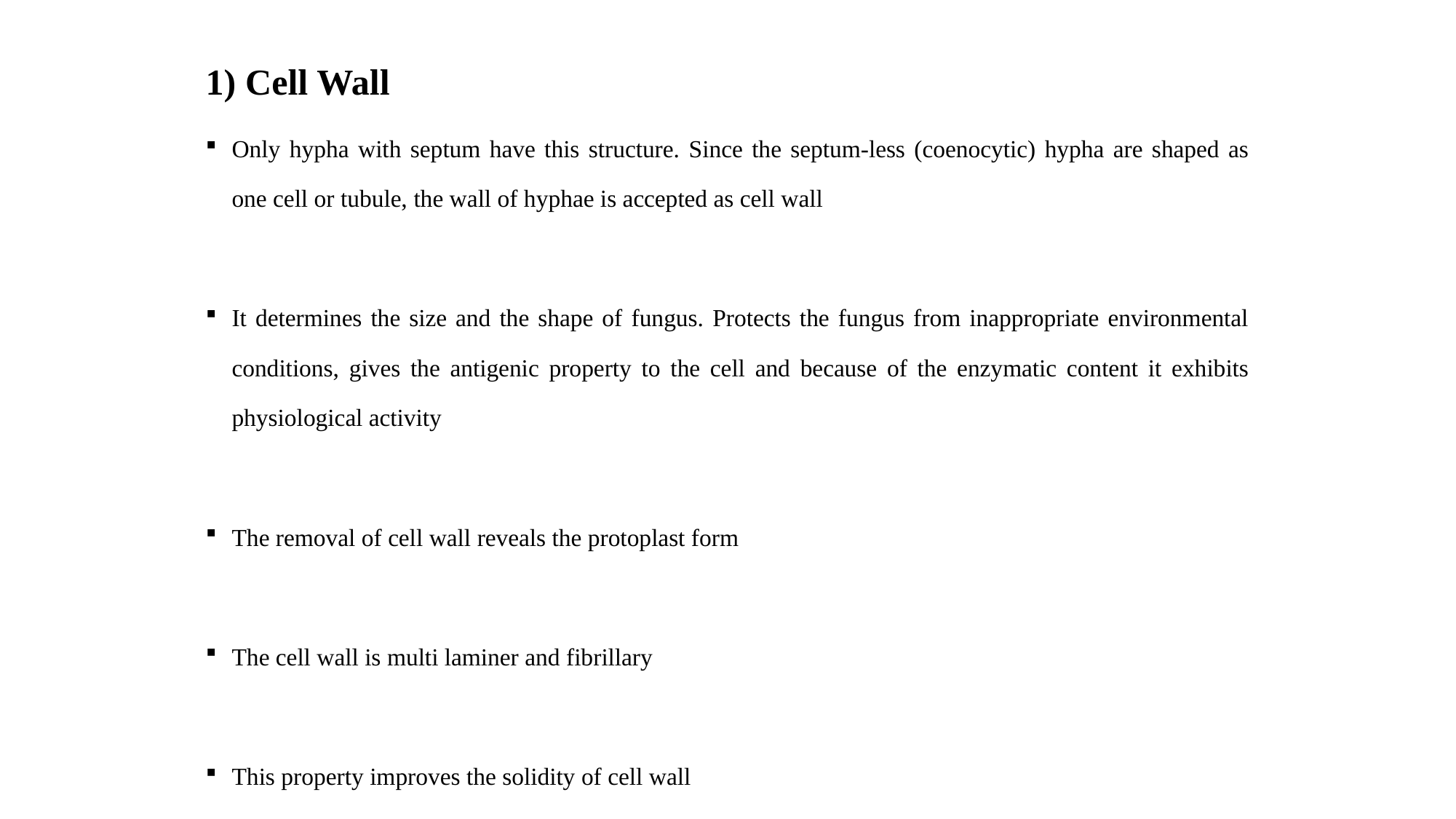

Cell Wall
Only hypha with septum have this structure. Since the septum-less (coenocytic) hypha are shaped as one cell or tubule, the wall of hyphae is accepted as cell wall

It determines the size and the shape of fungus. Protects the fungus from inappropriate environmental conditions, gives the antigenic property to the cell and because of the enzymatic content it exhibits physiological activity

The removal of cell wall reveals the protoplast form

The cell wall is multi laminer and fibrillary

This property improves the solidity of cell wall